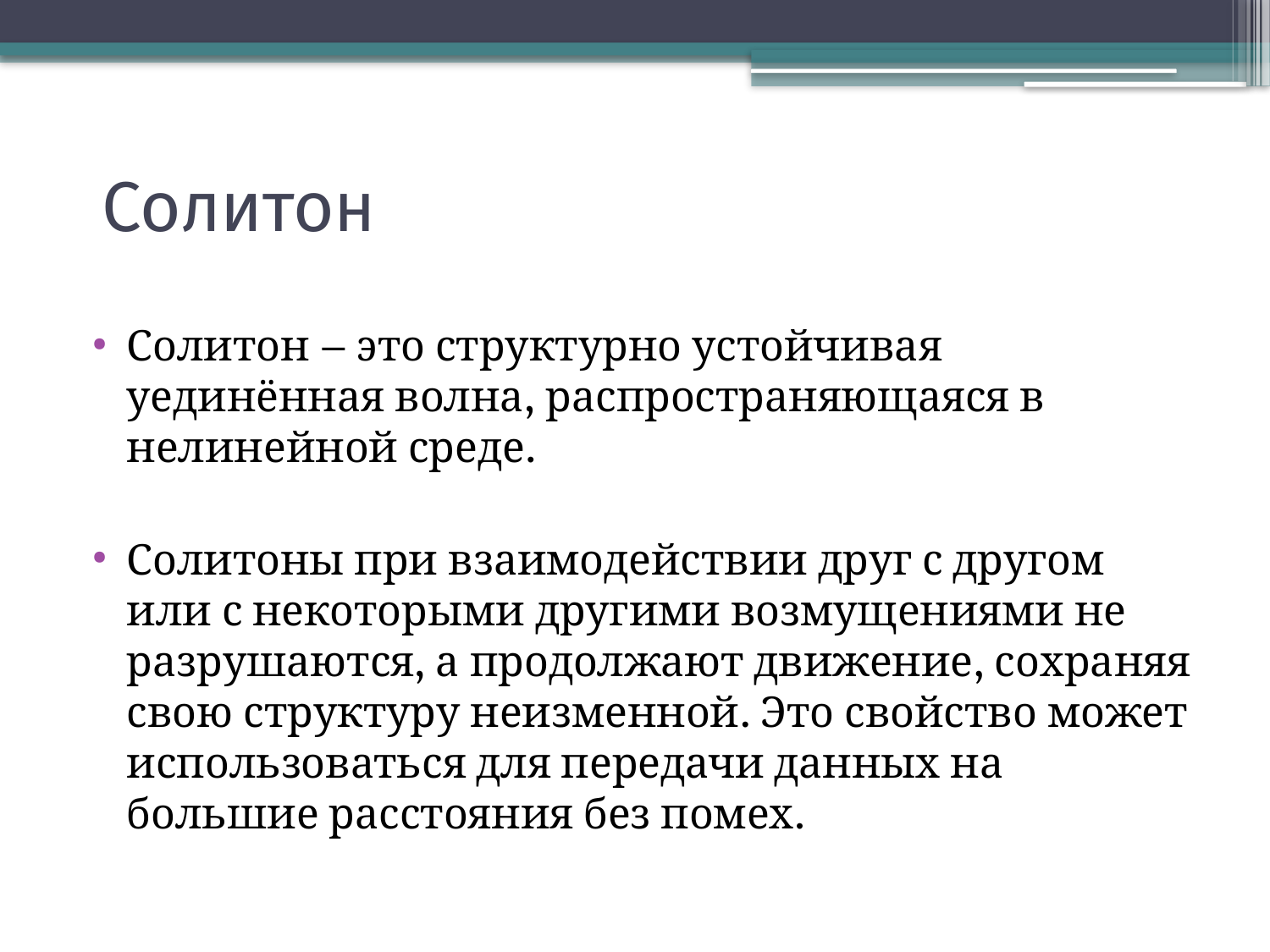

# Солитон
Солитон – это структурно устойчивая уединённая волна, распространяющаяся в нелинейной среде.

Солитоны при взаимодействии друг с другом или с некоторыми другими возмущениями не разрушаются, а продолжают движение, сохраняя свою структуру неизменной. Это свойство может использоваться для передачи данных на большие расстояния без помех.